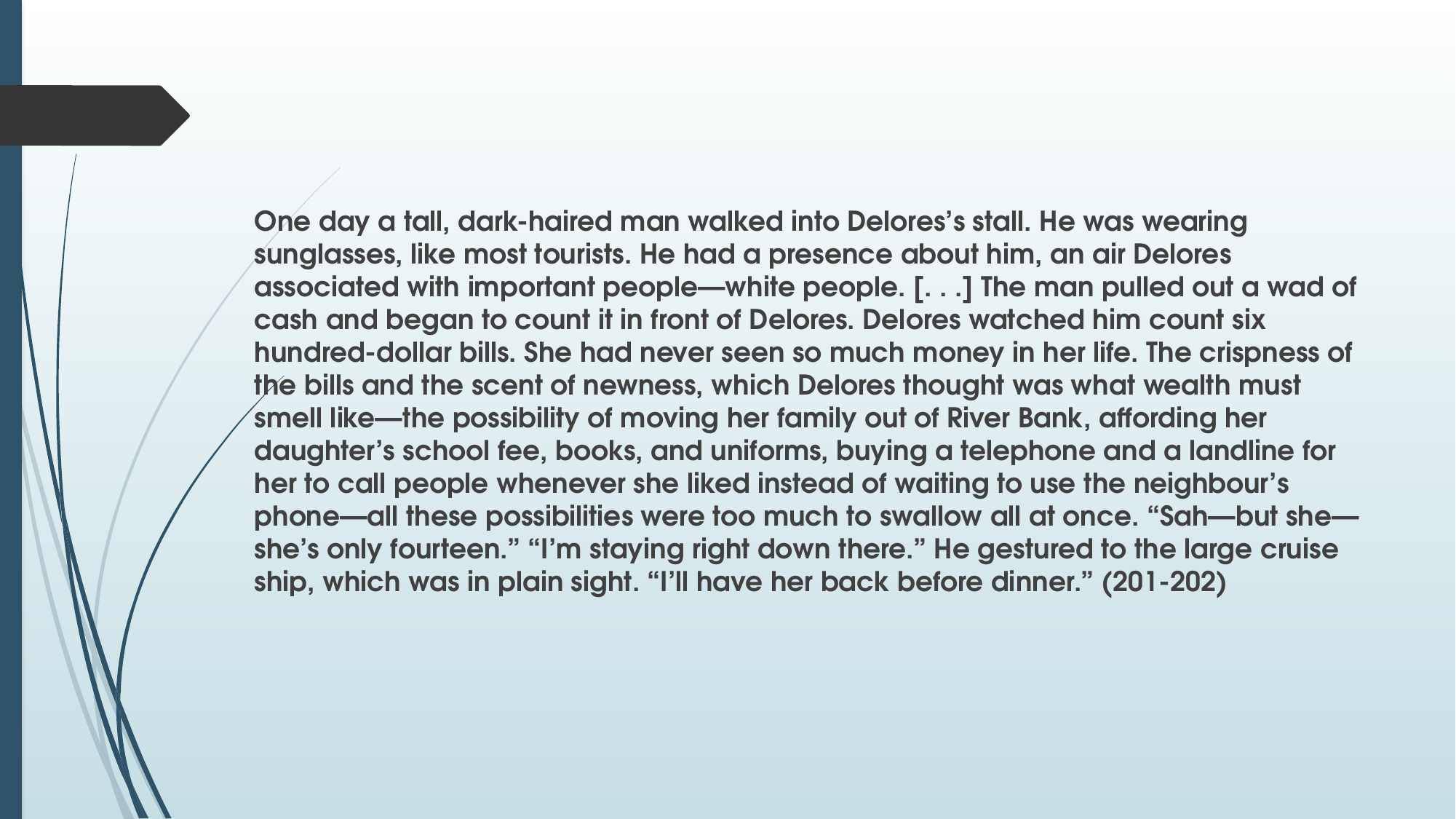

#
One day a tall, dark-haired man walked into Delores’s stall. He was wearing sunglasses, like most tourists. He had a presence about him, an air Delores associated with important people—white people. [. . .] The man pulled out a wad of cash and began to count it in front of Delores. Delores watched him count six hundred-dollar bills. She had never seen so much money in her life. The crispness of the bills and the scent of newness, which Delores thought was what wealth must smell like—the possibility of moving her family out of River Bank, affording her daughter’s school fee, books, and uniforms, buying a telephone and a landline for her to call people whenever she liked instead of waiting to use the neighbour’s phone—all these possibilities were too much to swallow all at once. “Sah—but she—she’s only fourteen.” “I’m staying right down there.” He gestured to the large cruise ship, which was in plain sight. “I’ll have her back before dinner.” (201-202)